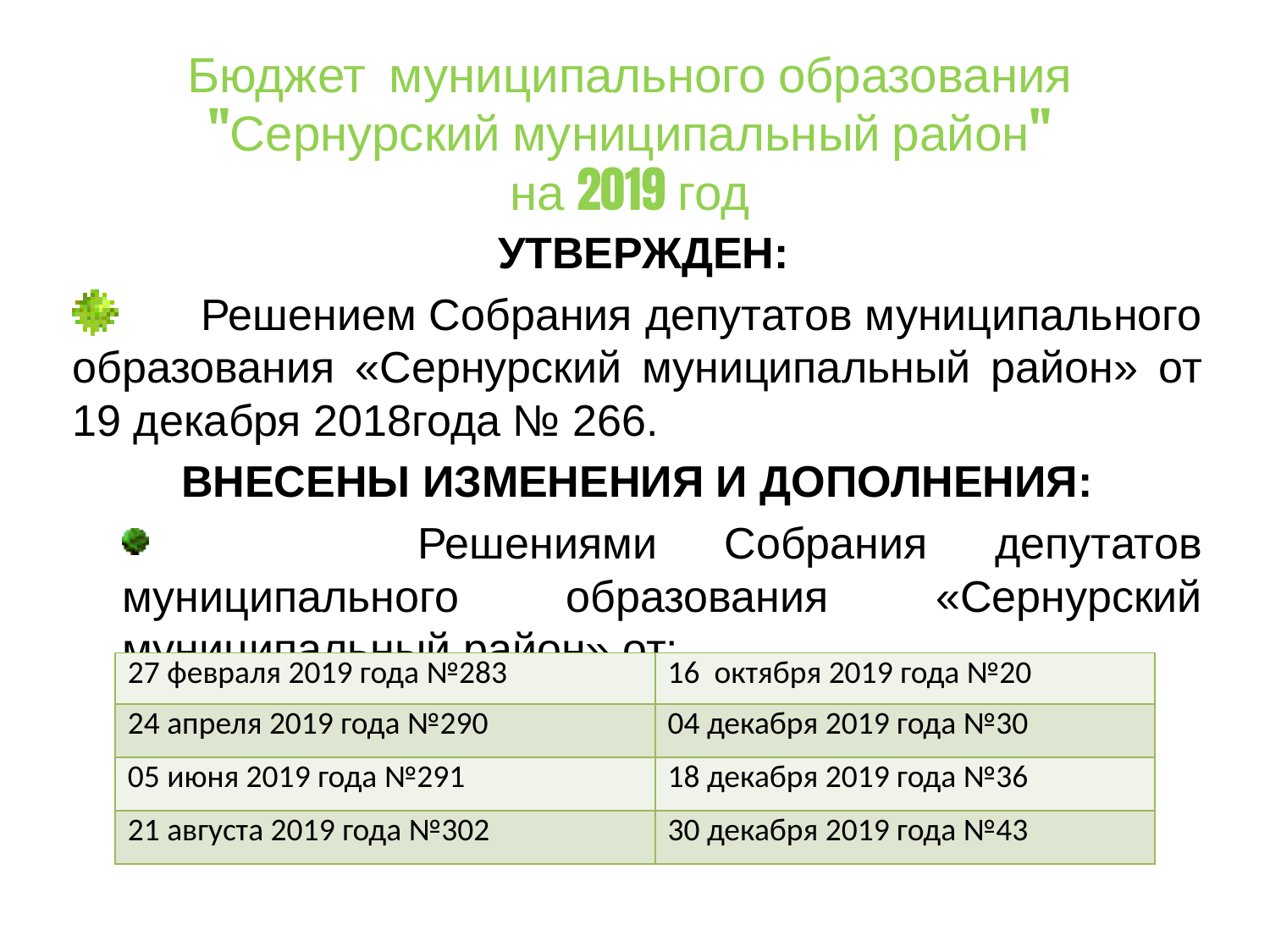

# Бюджет  муниципального образования "Сернурский муниципальный район" на 2019 год
 УТВЕРЖДЕН:
        Решением Собрания депутатов муниципального образования «Сернурский муниципальный район» от 19 декабря 2018года № 266.
ВНЕСЕНЫ ИЗМЕНЕНИЯ И ДОПОЛНЕНИЯ:
    Решениями Собрания депутатов муниципального образования «Сернурский муниципальный район» от:

| 27 февраля 2019 года №283 | 16 октября 2019 года №20 |
| --- | --- |
| 24 апреля 2019 года №290 | 04 декабря 2019 года №30 |
| 05 июня 2019 года №291 | 18 декабря 2019 года №36 |
| 21 августа 2019 года №302 | 30 декабря 2019 года №43 |